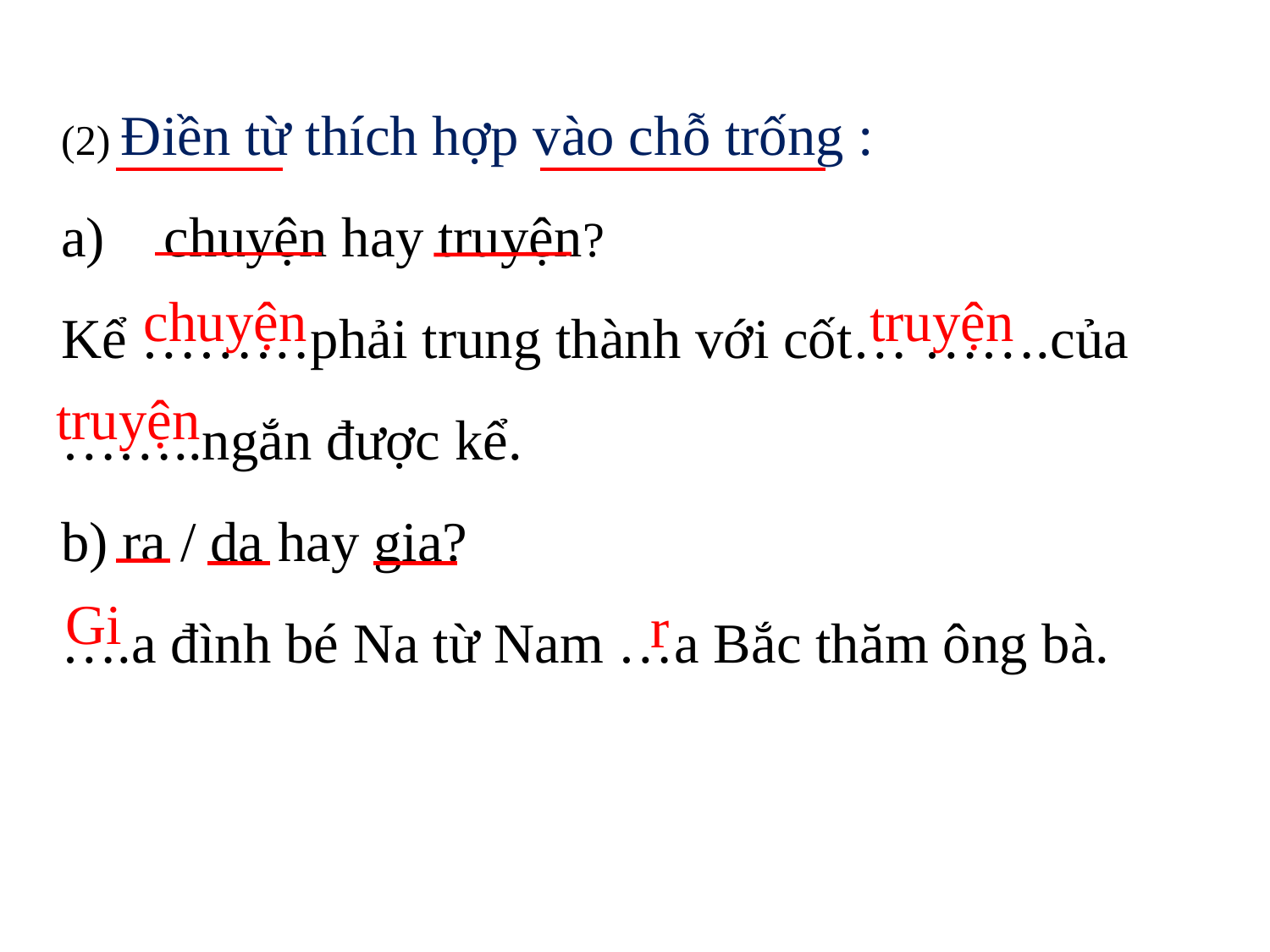

(2) Điền từ thích hợp vào chỗ trống :
chuyện hay truyện?
Kể ………phải trung thành với cốt… …….của ……..ngắn được kể.
b) ra / da hay gia?
….a đình bé Na từ Nam …a Bắc thăm ông bà.

truyện
chuyện
truyện
Gi
r